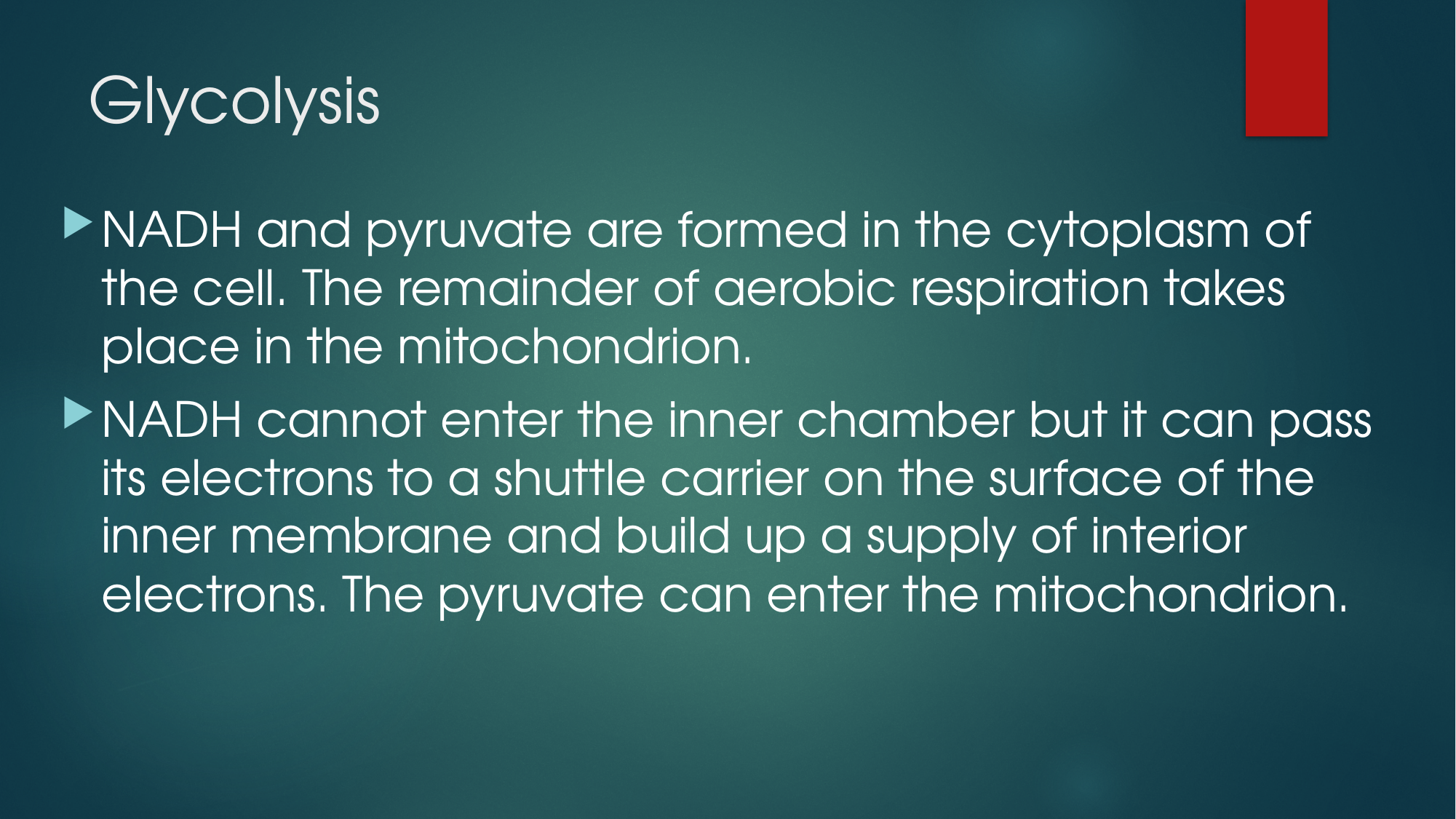

# Glycolysis
NADH and pyruvate are formed in the cytoplasm of the cell. The remainder of aerobic respiration takes place in the mitochondrion.
NADH cannot enter the inner chamber but it can pass its electrons to a shuttle carrier on the surface of the inner membrane and build up a supply of interior electrons. The pyruvate can enter the mitochondrion.